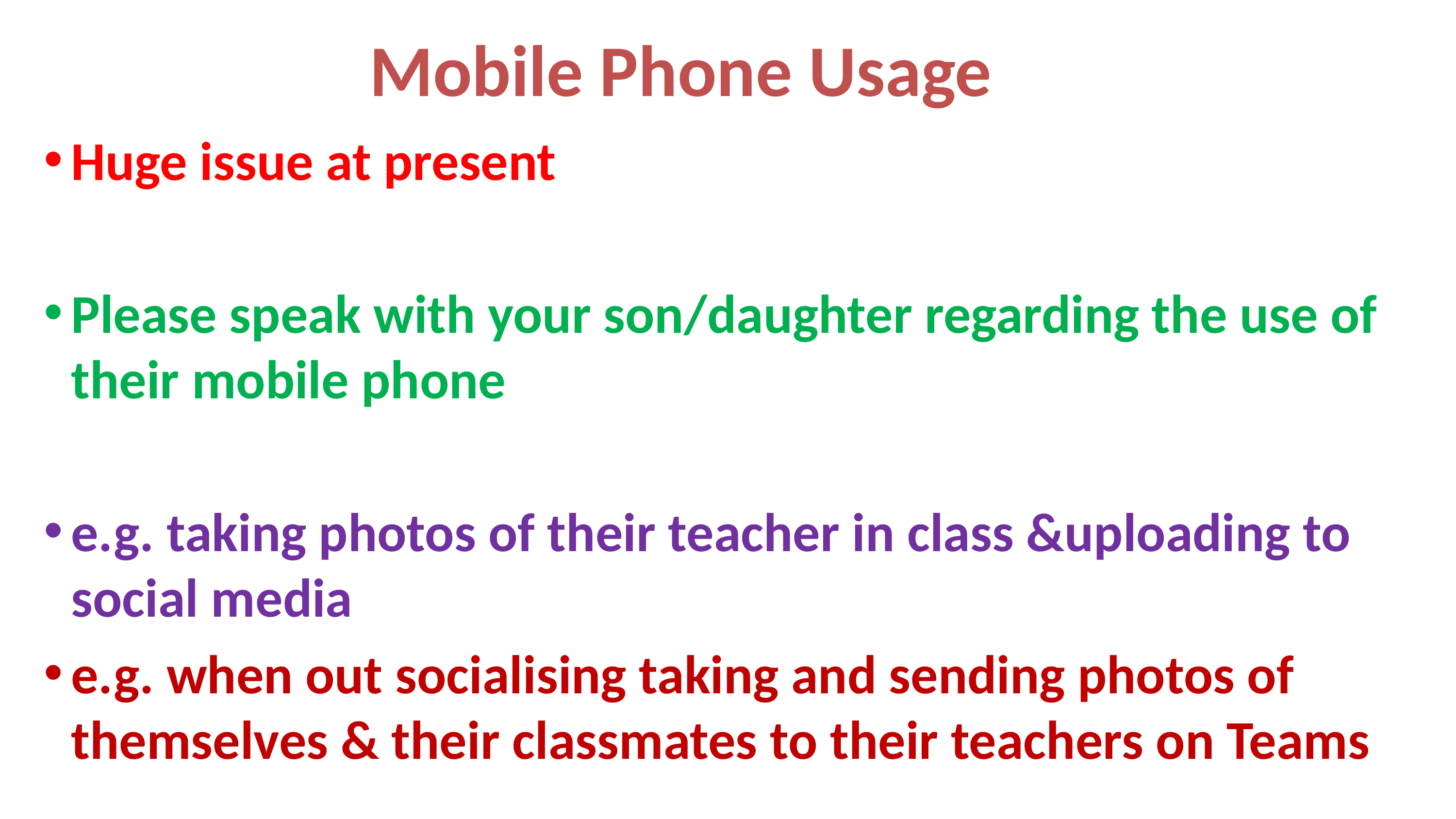

# Mobile Phone Usage
Huge issue at present

Please speak with your son/daughter regarding the use of their mobile phone

e.g. taking photos of their teacher in class &uploading to social media
e.g. when out socialising taking and sending photos of themselves & their classmates to their teachers on Teams